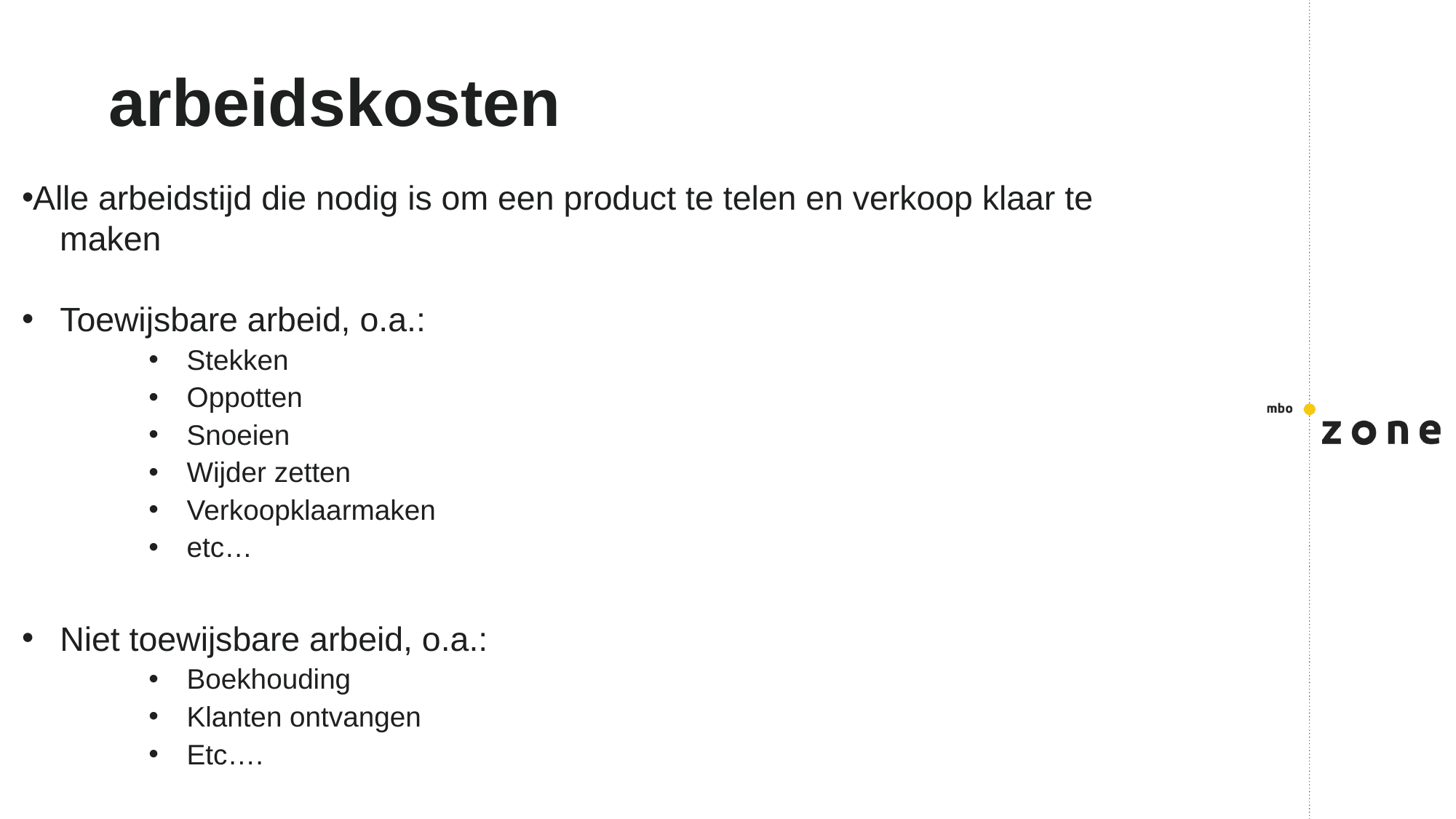

# arbeidskosten
Alle arbeidstijd die nodig is om een product te telen en verkoop klaar te
    maken

Toewijsbare arbeid, o.a.:
Stekken
Oppotten
Snoeien
Wijder zetten
Verkoopklaarmaken
etc…

Niet toewijsbare arbeid, o.a.:
Boekhouding
Klanten ontvangen
Etc….